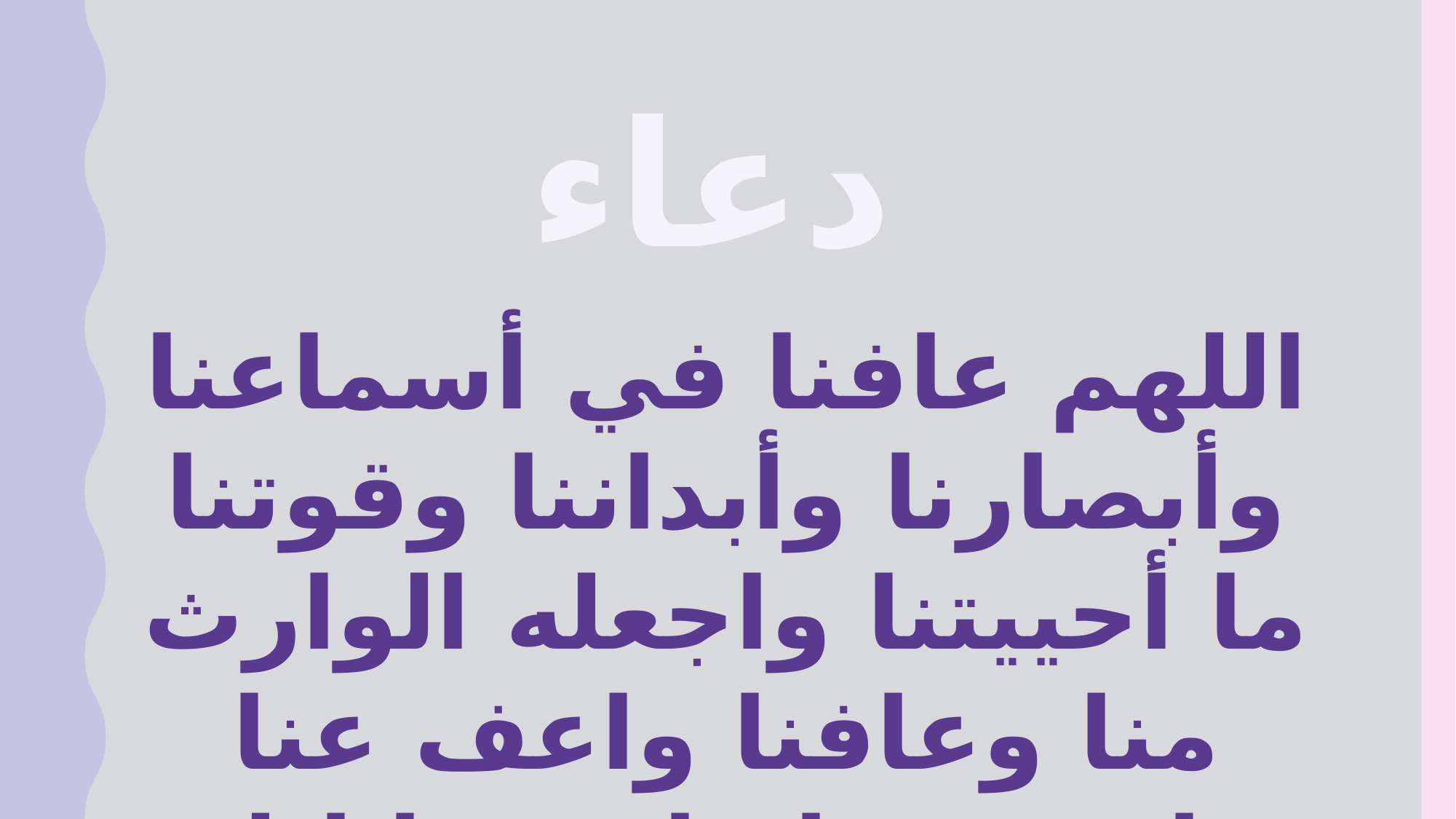

دعاء
اللهم عافنا في أسماعنا وأبصارنا وأبداننا وقوتنا ما أحييتنا واجعله الوارث منا وعافنا واعف عنا وارض عنا وارحمنا إنك أنت أرحم الراحمين.